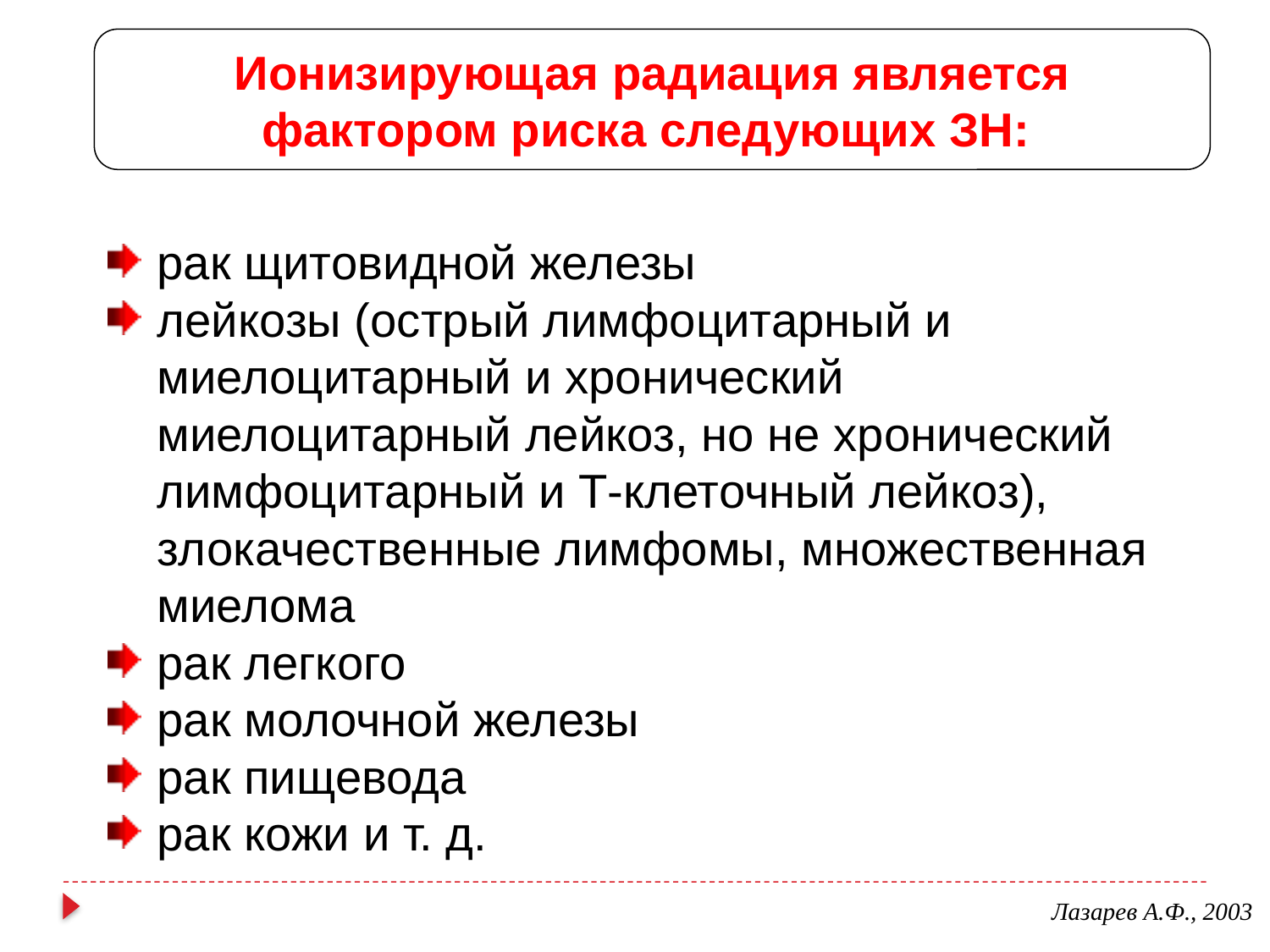

Ионизирующая радиация является фактором риска следующих ЗН:
рак щитовидной железы
лейкозы (острый лимфоцитарный и миелоцитарный и хронический миелоцитарный лейкоз, но не хронический лимфоцитарный и Т-клеточный лейкоз), злокачественные лимфомы, множественная миелома
рак легкого
рак молочной железы
рак пищевода
рак кожи и т. д.
Лазарев А.Ф., 2003